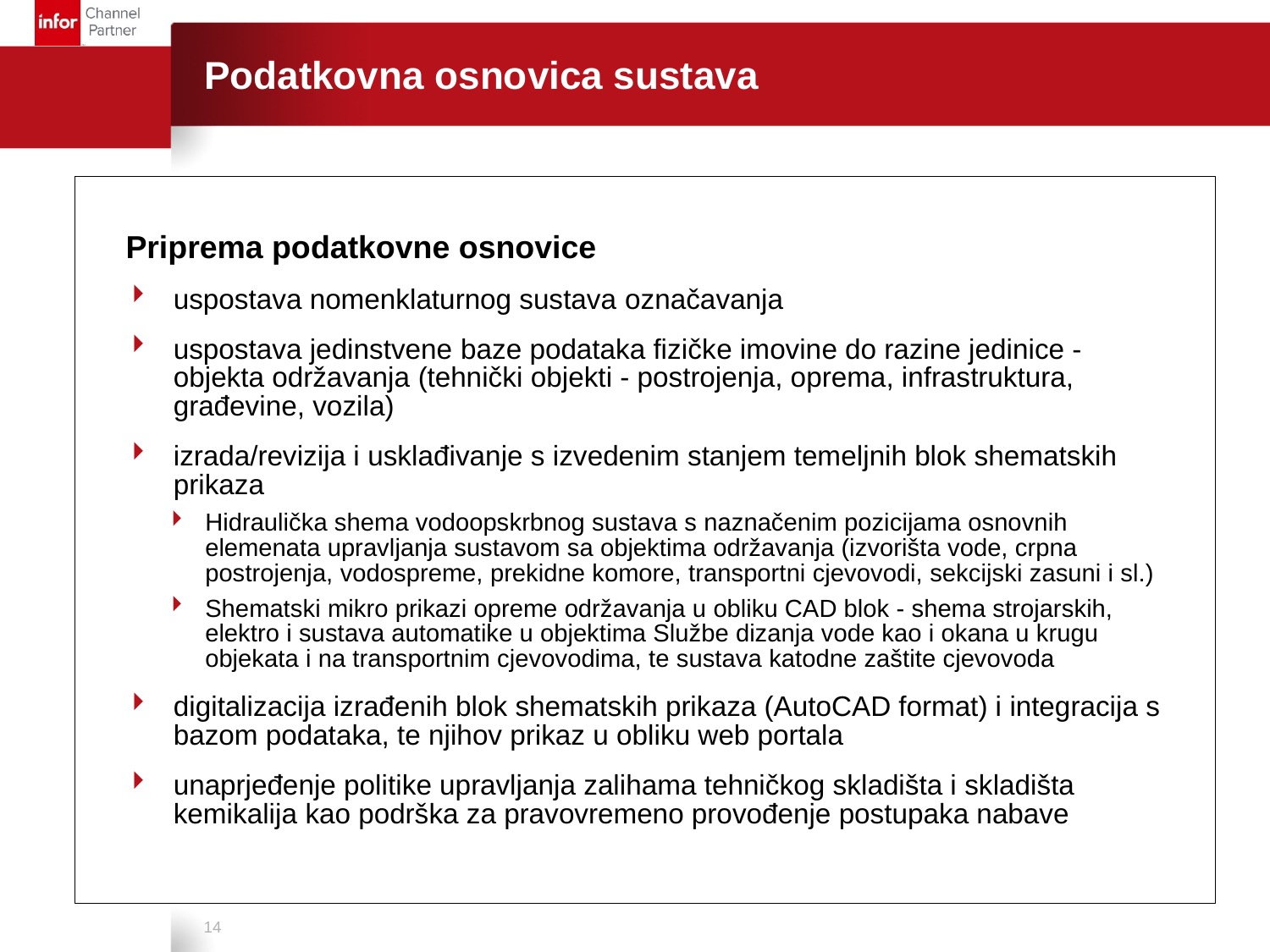

# Podatkovna osnovica sustava
Priprema podatkovne osnovice
uspostava nomenklaturnog sustava označavanja
uspostava jedinstvene baze podataka fizičke imovine do razine jedinice - objekta održavanja (tehnički objekti - postrojenja, oprema, infrastruktura, građevine, vozila)
izrada/revizija i usklađivanje s izvedenim stanjem temeljnih blok shematskih prikaza
Hidraulička shema vodoopskrbnog sustava s naznačenim pozicijama osnovnih elemenata upravljanja sustavom sa objektima održavanja (izvorišta vode, crpna postrojenja, vodospreme, prekidne komore, transportni cjevovodi, sekcijski zasuni i sl.)
Shematski mikro prikazi opreme održavanja u obliku CAD blok - shema strojarskih, elektro i sustava automatike u objektima Službe dizanja vode kao i okana u krugu objekata i na transportnim cjevovodima, te sustava katodne zaštite cjevovoda
digitalizacija izrađenih blok shematskih prikaza (AutoCAD format) i integracija s bazom podataka, te njihov prikaz u obliku web portala
unaprjeđenje politike upravljanja zalihama tehničkog skladišta i skladišta kemikalija kao podrška za pravovremeno provođenje postupaka nabave

14